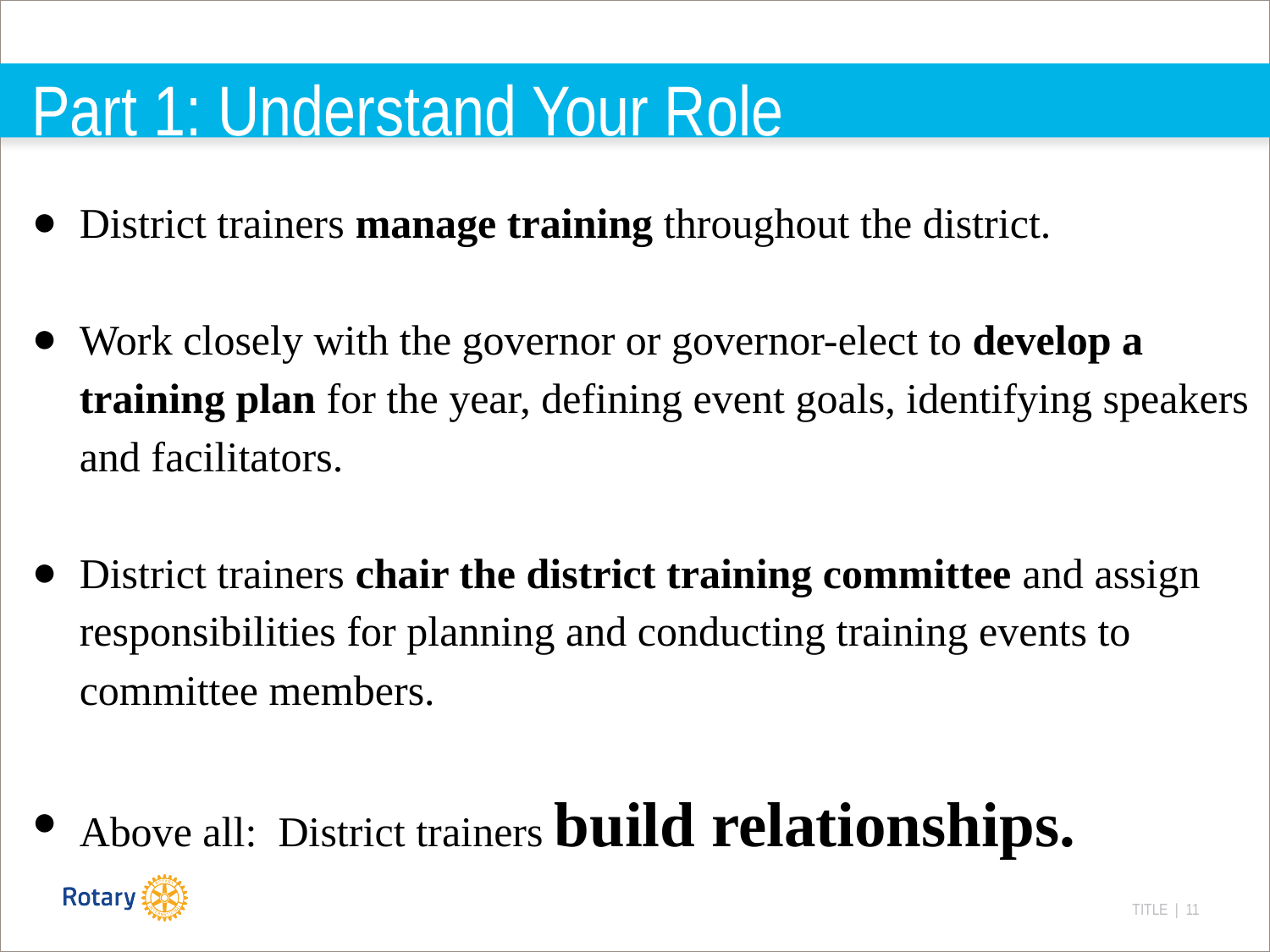

# Part 1: Understand Your Role

District trainers manage training throughout the district.

Work closely with the governor or governor-elect to develop a training plan for the year, defining event goals, identifying speakers and facilitators.

District trainers chair the district training committee and assign responsibilities for planning and conducting training events to committee members.

Above all:  District trainers build relationships.